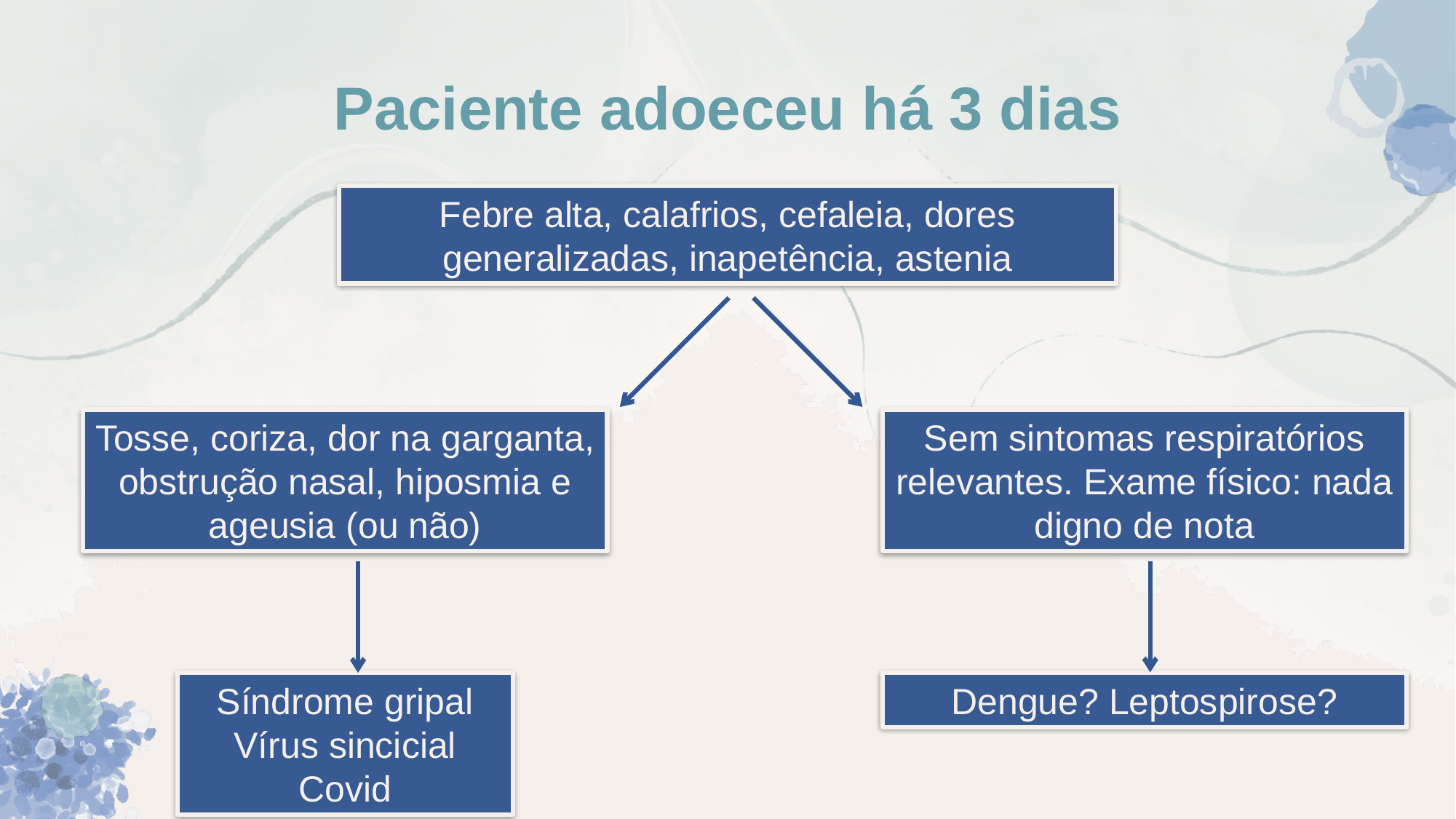

# Paciente adoeceu há 3 dias
Febre alta, calafrios, cefaleia, dores generalizadas, inapetência, astenia
Sem sintomas respiratórios relevantes. Exame físico: nada digno de nota
Tosse, coriza, dor na garganta, obstrução nasal, hiposmia e ageusia (ou não)
Síndrome gripal
Vírus sincicial
Covid
Dengue? Leptospirose?